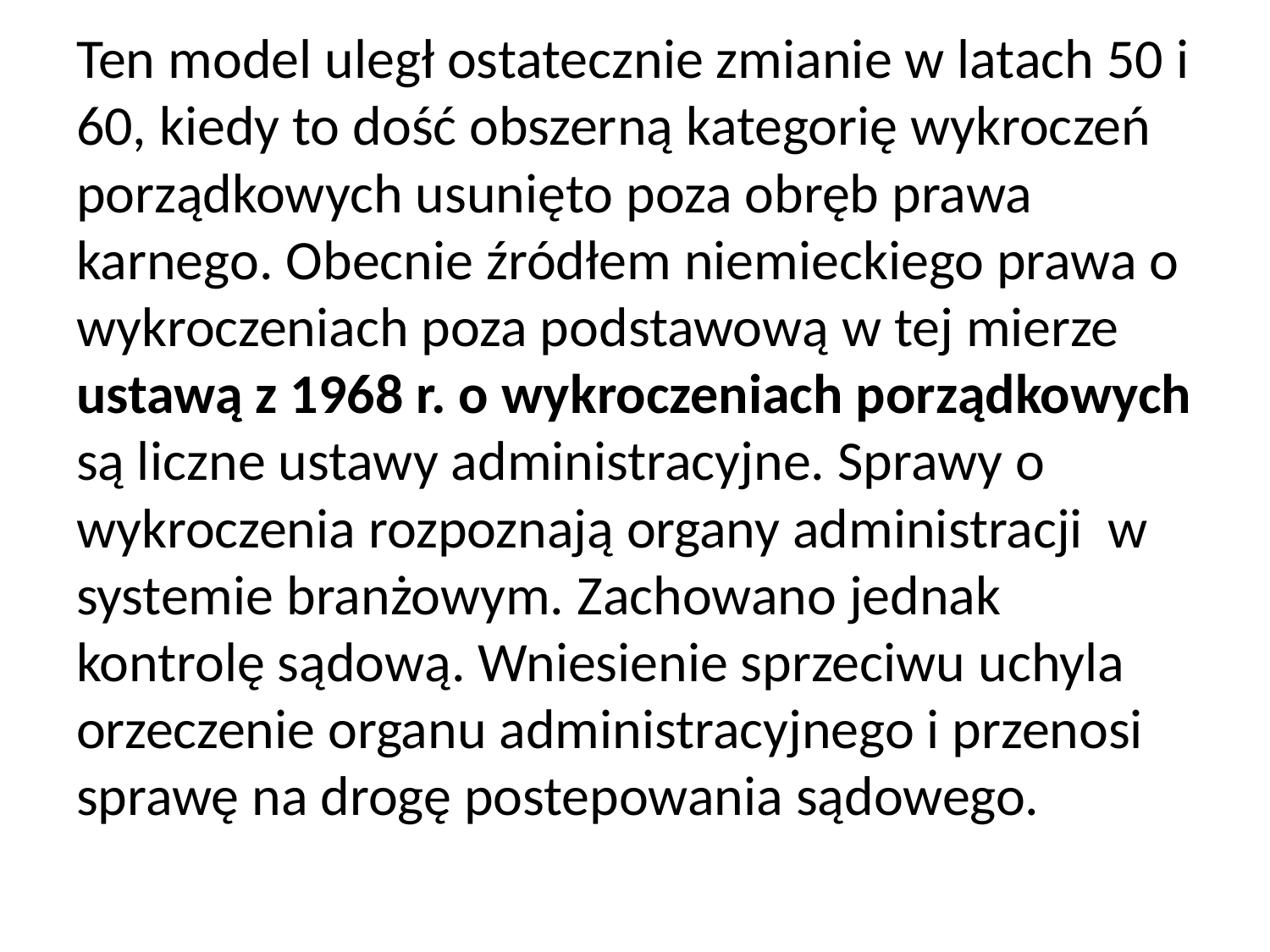

Ten model uległ ostatecznie zmianie w latach 50 i 60, kiedy to dość obszerną kategorię wykroczeń porządkowych usunięto poza obręb prawa karnego. Obecnie źródłem niemieckiego prawa o wykroczeniach poza podstawową w tej mierze ustawą z 1968 r. o wykroczeniach porządkowych są liczne ustawy administracyjne. Sprawy o wykroczenia rozpoznają organy administracji  w systemie branżowym. Zachowano jednak kontrolę sądową. Wniesienie sprzeciwu uchyla orzeczenie organu administracyjnego i przenosi sprawę na drogę postepowania sądowego.